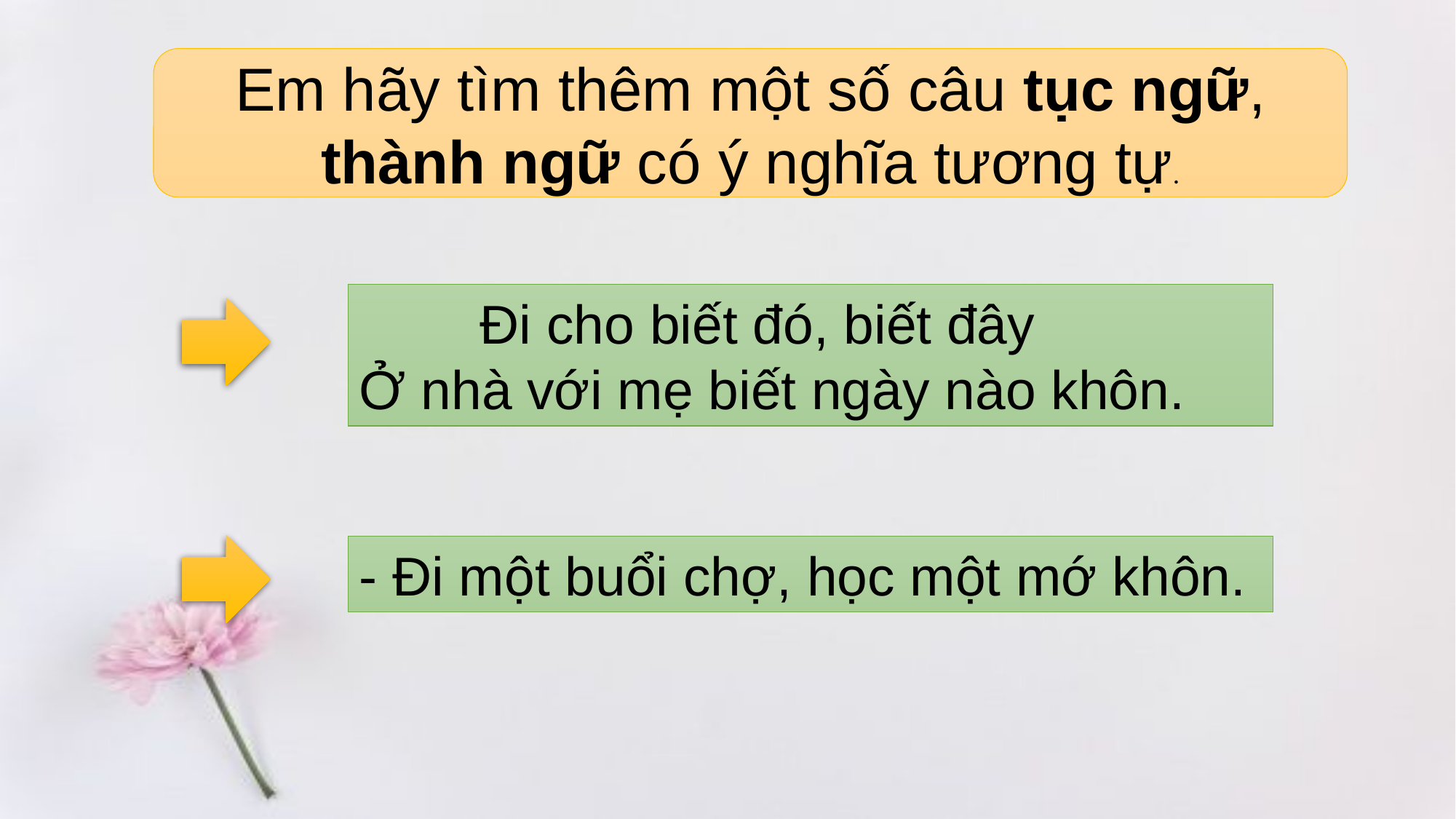

Em hãy tìm thêm một số câu tục ngữ, thành ngữ có ý nghĩa tương tự.
        Đi cho biết đó, biết đây
Ở nhà với mẹ biết ngày nào khôn.

- Đi một buổi chợ, học một mớ khôn.